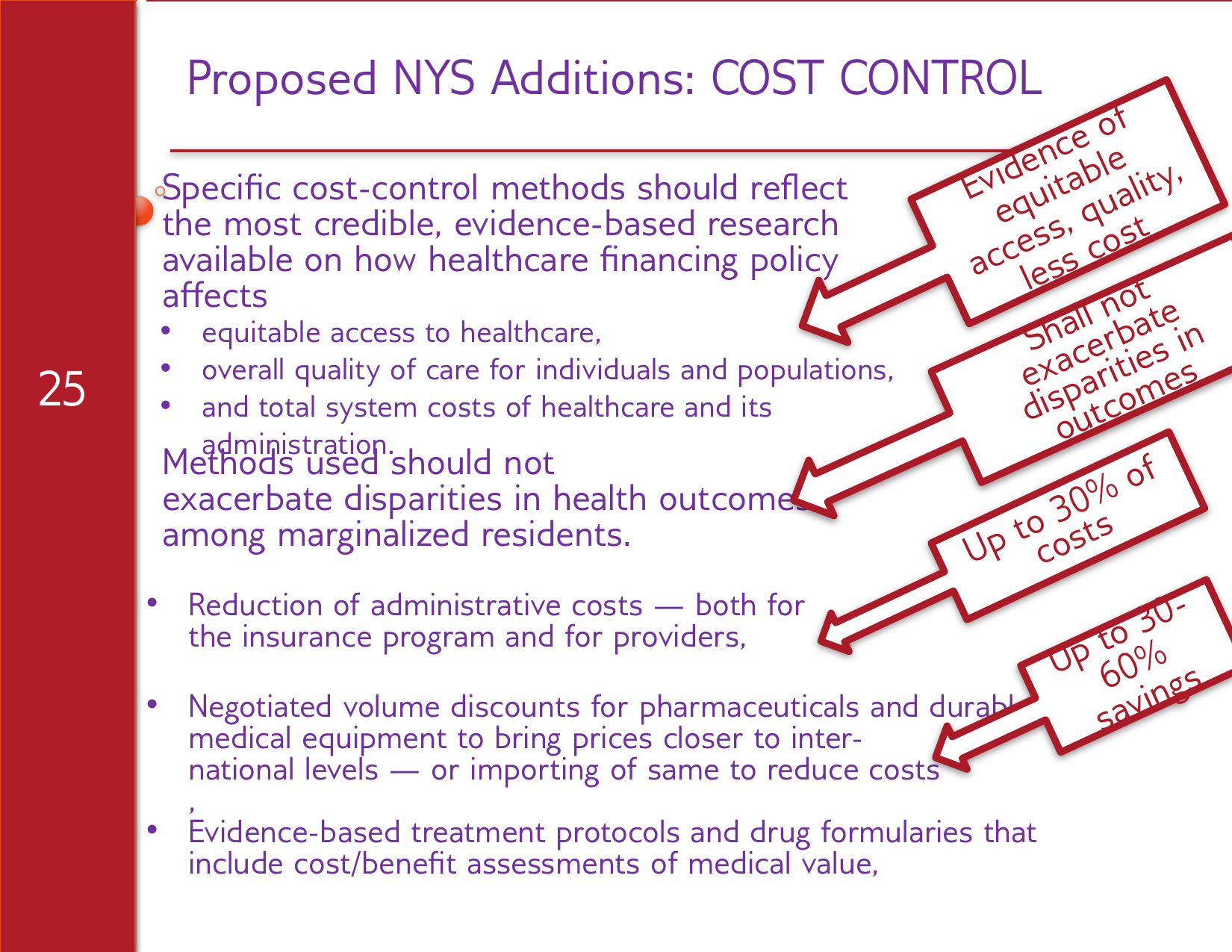

Proposed NYS Additions: COST CONTROL
Evidence of equitable access, quality, less cost
# Specific cost-control methods should reflect the most credible, evidence-based research available on how healthcare financing policy affects Methods used should not exacerbate disparities in health outcomes among marginalized residents.
equitable access to healthcare,
overall quality of care for individuals and populations,
and total system costs of healthcare and its administration.
Shall not exacerbate disparities in outcomes
25
Up to 30% of costs
Reduction of administrative costs — both for
the insurance program and for providers,
Negotiated volume discounts for pharmaceuticals and durable
medical equipment to bring prices closer to inter-
national levels — or importing of same to reduce costs
,
Evidence-based treatment protocols and drug formularies that
include cost/benefit assessments of medical value,
Up to 30-60% savings